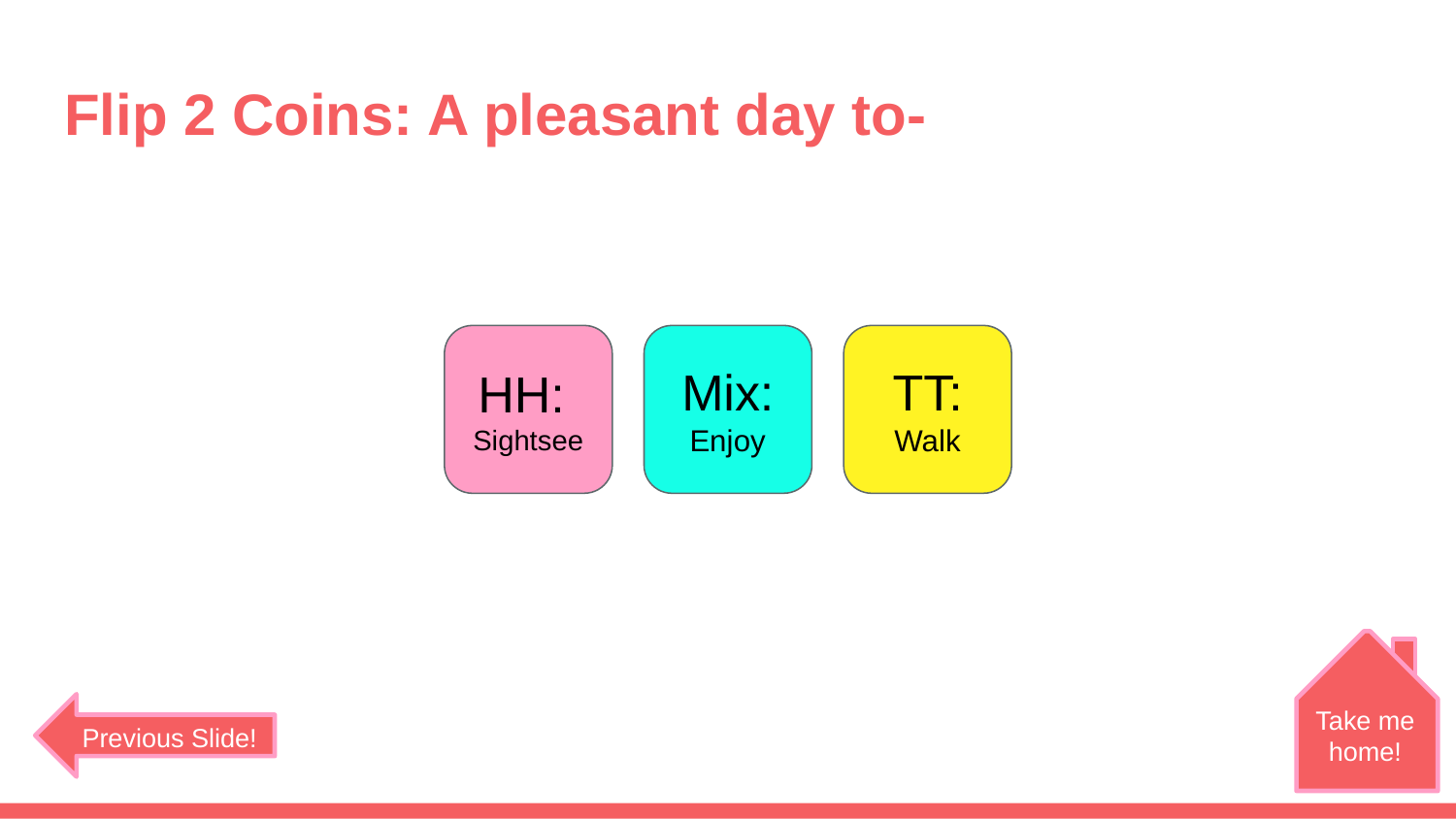

# Flip 2 Coins: A pleasant day to-
HH:
Sightsee
Mix:
Enjoy
TT:
Walk

Take me home!

Previous Slide!